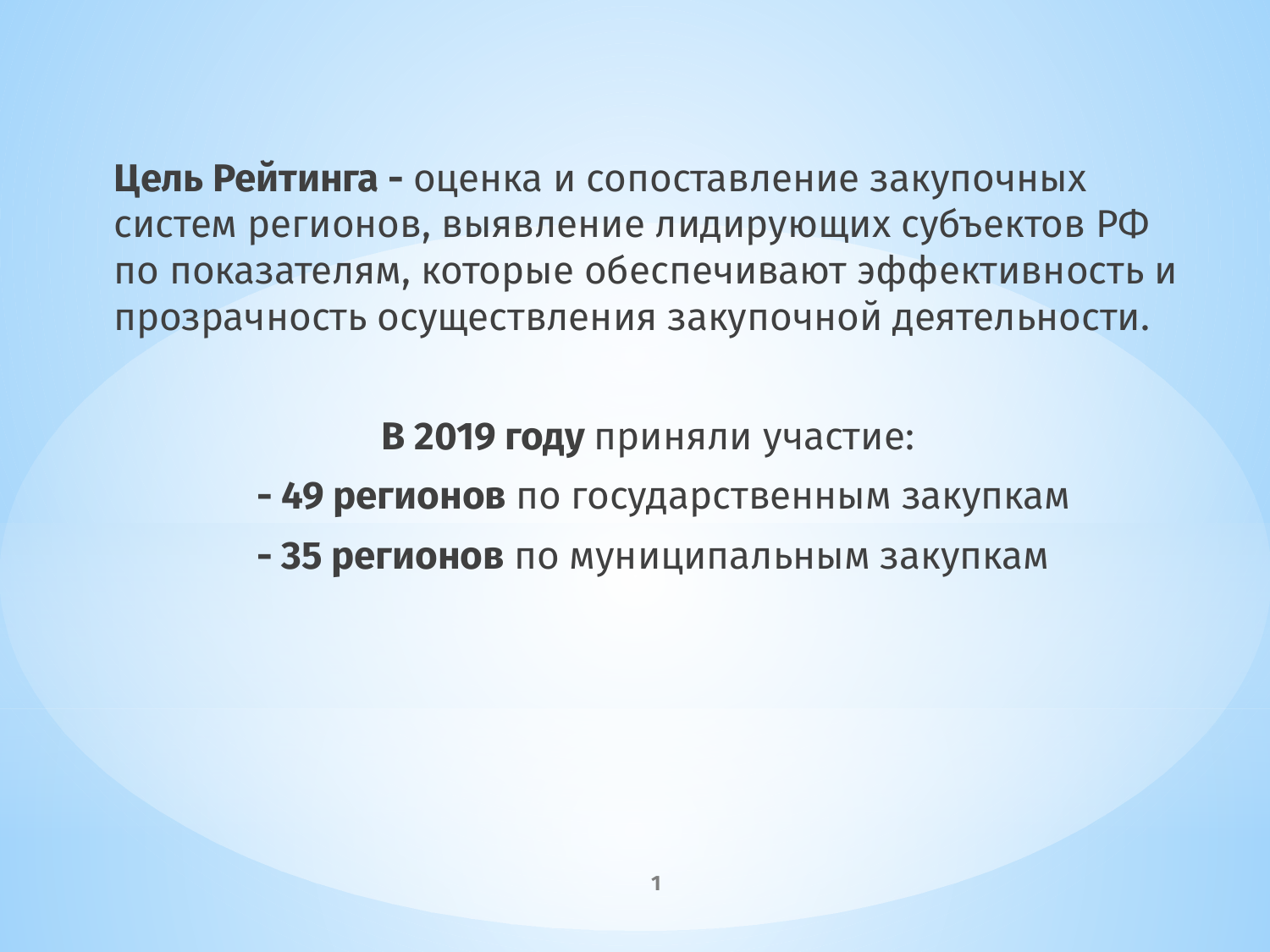

Цель Рейтинга - оценка и сопоставление закупочных систем регионов, выявление лидирующих субъектов РФ по показателям, которые обеспечивают эффективность и прозрачность осуществления закупочной деятельности.

В 2019 году приняли участие:
- 49 регионов по государственным закупкам
- 35 регионов по муниципальным закупкам

1